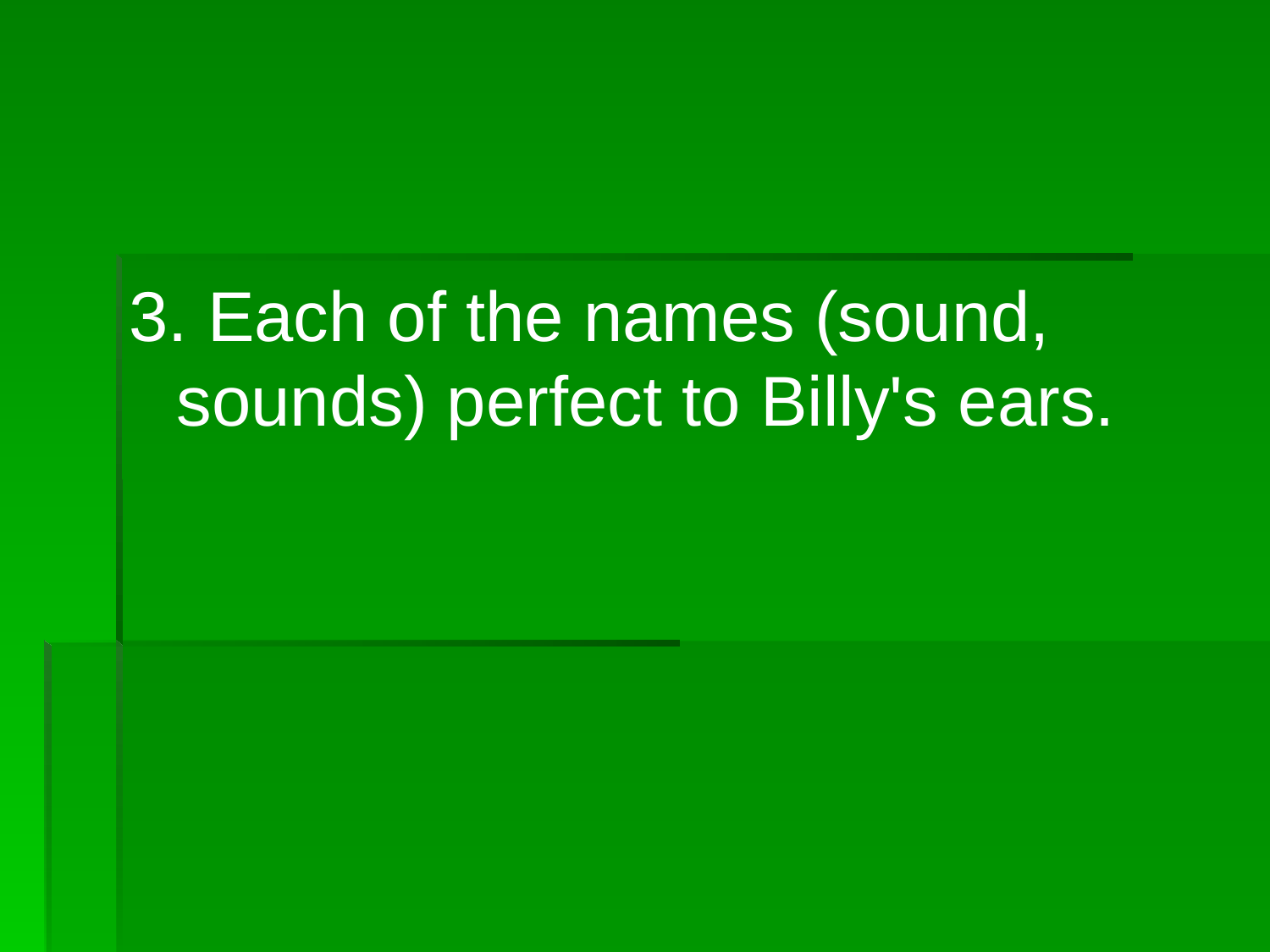

3. Each of the names (sound, sounds) perfect to Billy's ears.